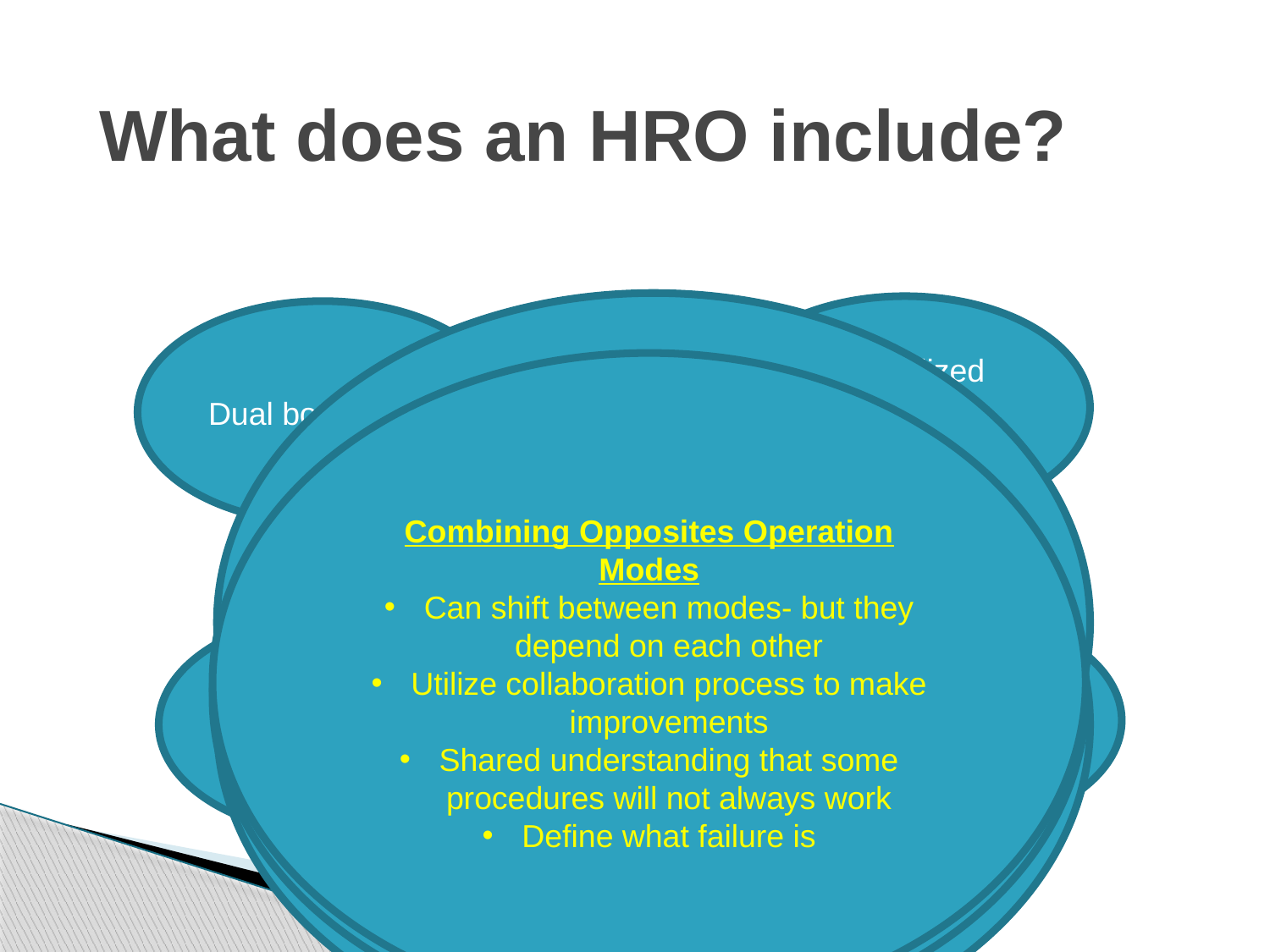

# What does an HRO include?
Dual Bottom Line
Focusing on a few goals
Common definition of success and cost of failure
What should we never let happen?
Achievement goals and avoidance goals
Centralized procedural control
Dual bottom line
Combining Opposites Operation Modes
Can shift between modes- but they depend on each other
Utilize collaboration process to make improvements
Shared understanding that some procedures will not always work
Define what failure is
Flexibility for Structural Improvisation
This does not equal freelancing
Collaboration must drive the flexibility-cannot have a teacher going rogue- need to use collaborative processes to vet improvisation
Principal should expect natural differences in instructional approach
Centralized Procedural Control and Standardization
Standardization is a prerequisite for reliability
Must include willingness to recognize opportunities for improvement (OFIs)
Flexibility for situational improvisation
Combining opposite operating modes